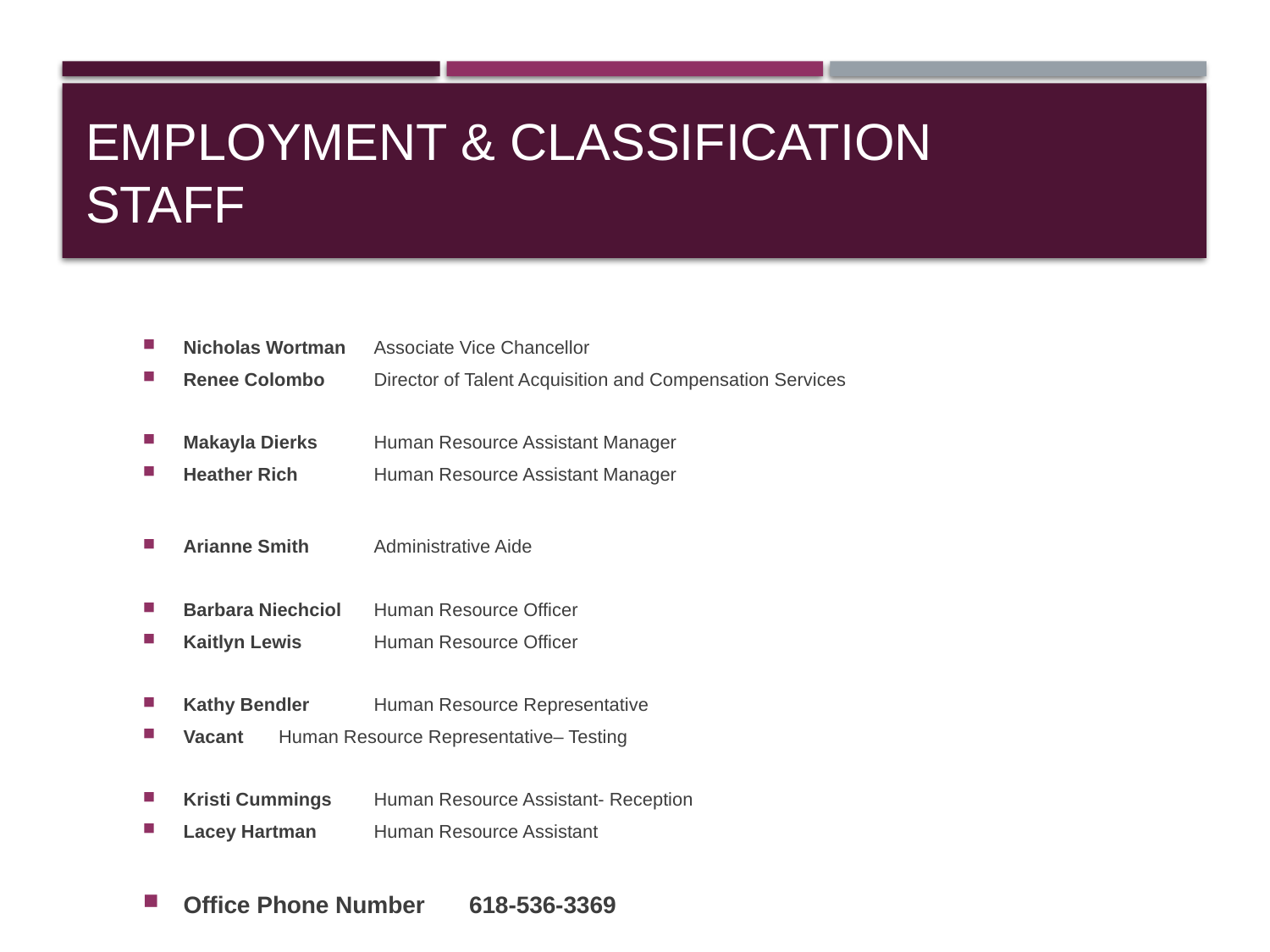

# Employment & Classification Staff

Nicholas Wortman		Associate Vice Chancellor
Renee Colombo			Director of Talent Acquisition and Compensation Services

Makayla Dierks			Human Resource Assistant Manager
Heather Rich			Human Resource Assistant Manager

Arianne Smith			Administrative Aide

Barbara Niechciol		Human Resource Officer
Kaitlyn Lewis			Human Resource Officer

Kathy Bendler			Human Resource Representative
Vacant				Human Resource Representative– Testing

Kristi Cummings		Human Resource Assistant- Reception
Lacey Hartman			Human Resource Assistant

Office Phone Number		618-536-3369